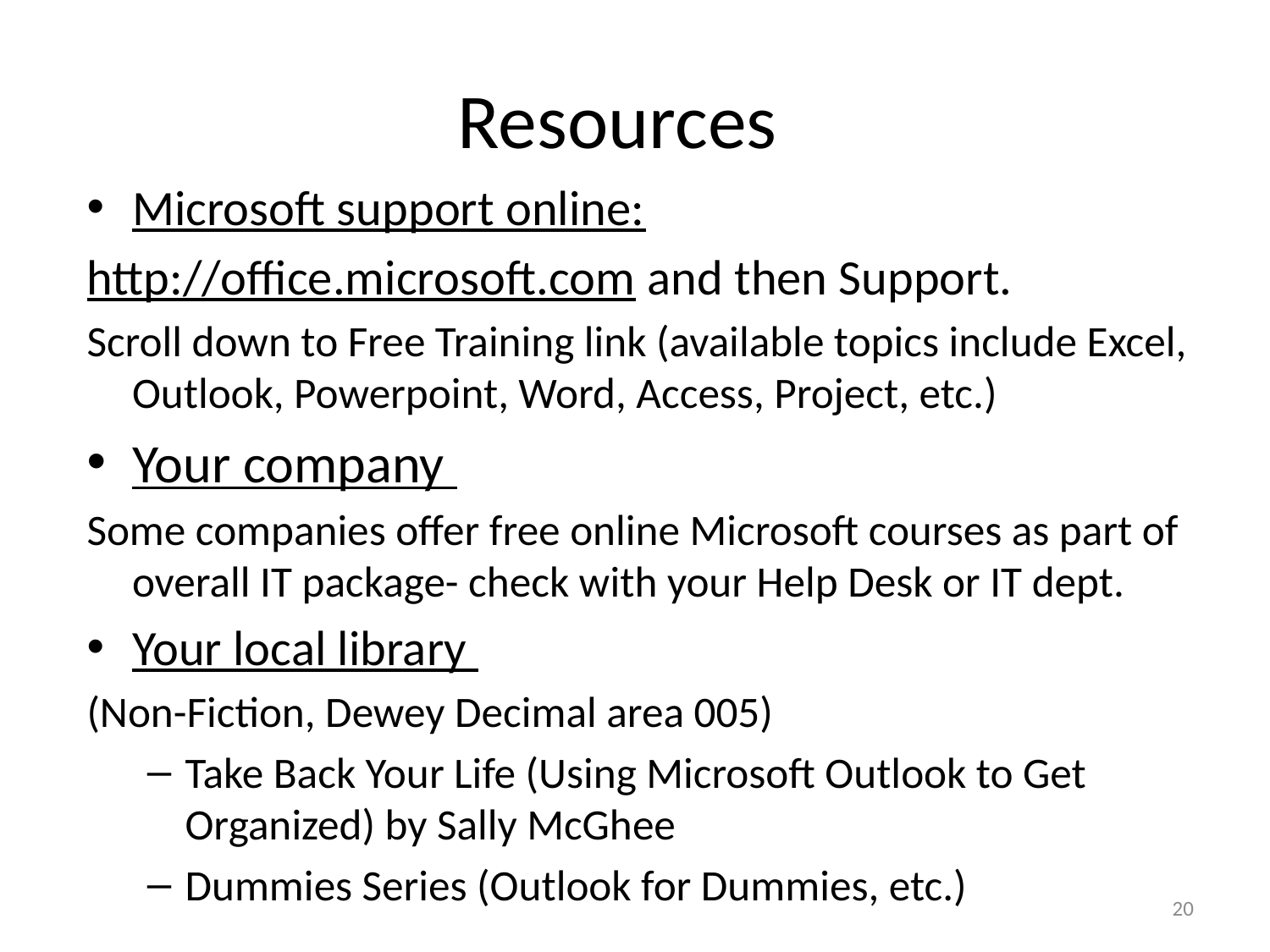

# Resources
Microsoft support online:
http://office.microsoft.com and then Support.
Scroll down to Free Training link (available topics include Excel, Outlook, Powerpoint, Word, Access, Project, etc.)
Your company
Some companies offer free online Microsoft courses as part of overall IT package- check with your Help Desk or IT dept.
Your local library
(Non-Fiction, Dewey Decimal area 005)
Take Back Your Life (Using Microsoft Outlook to Get Organized) by Sally McGhee
Dummies Series (Outlook for Dummies, etc.)

20